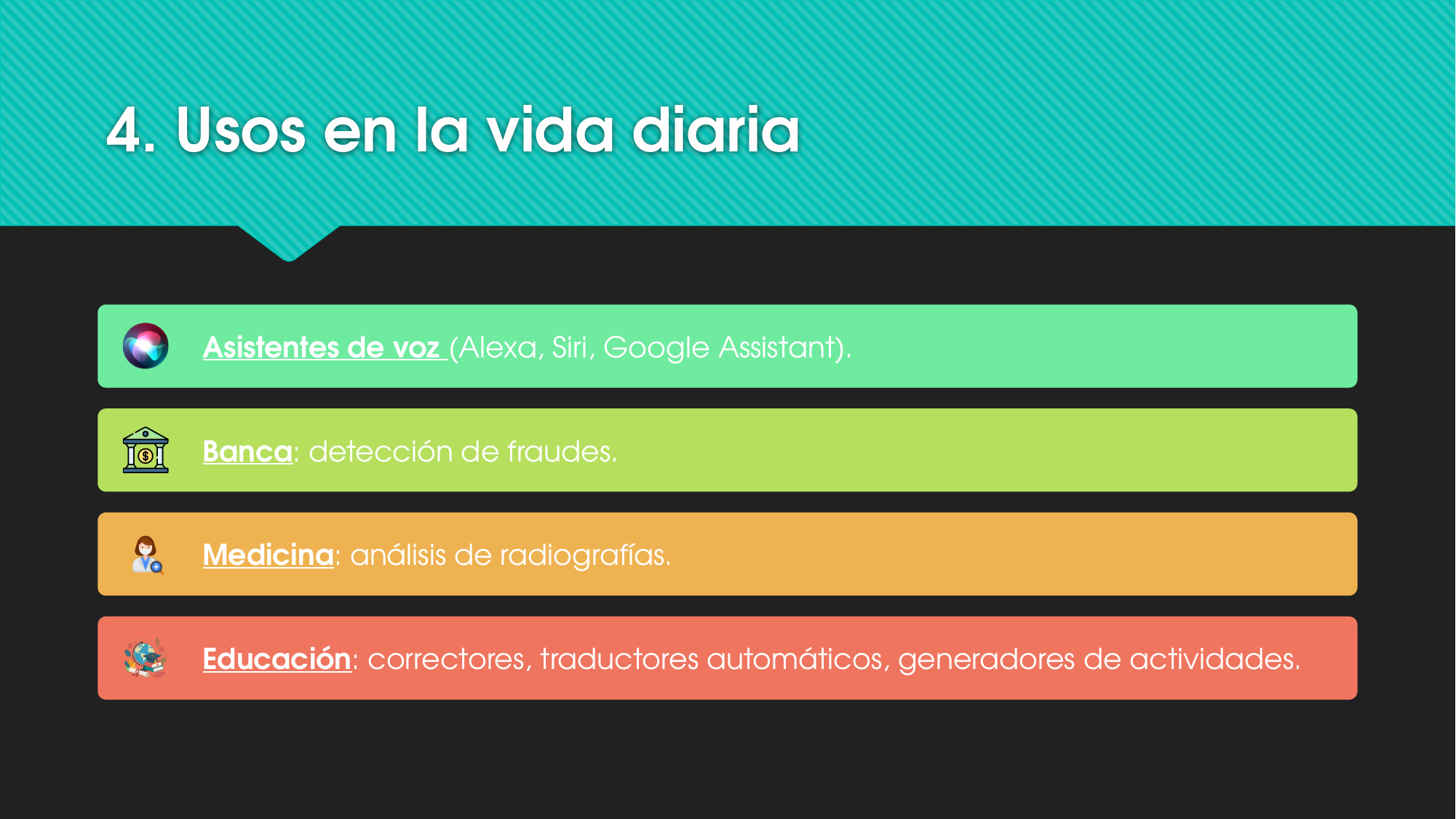

# 4. Usos en la vida diaria
Asistentes de voz (Alexa, Siri, Google Assistant).
Banca: detección de fraudes.
Medicina: análisis de radiografías.
Educación: correctores, traductores automáticos, generadores de actividades.